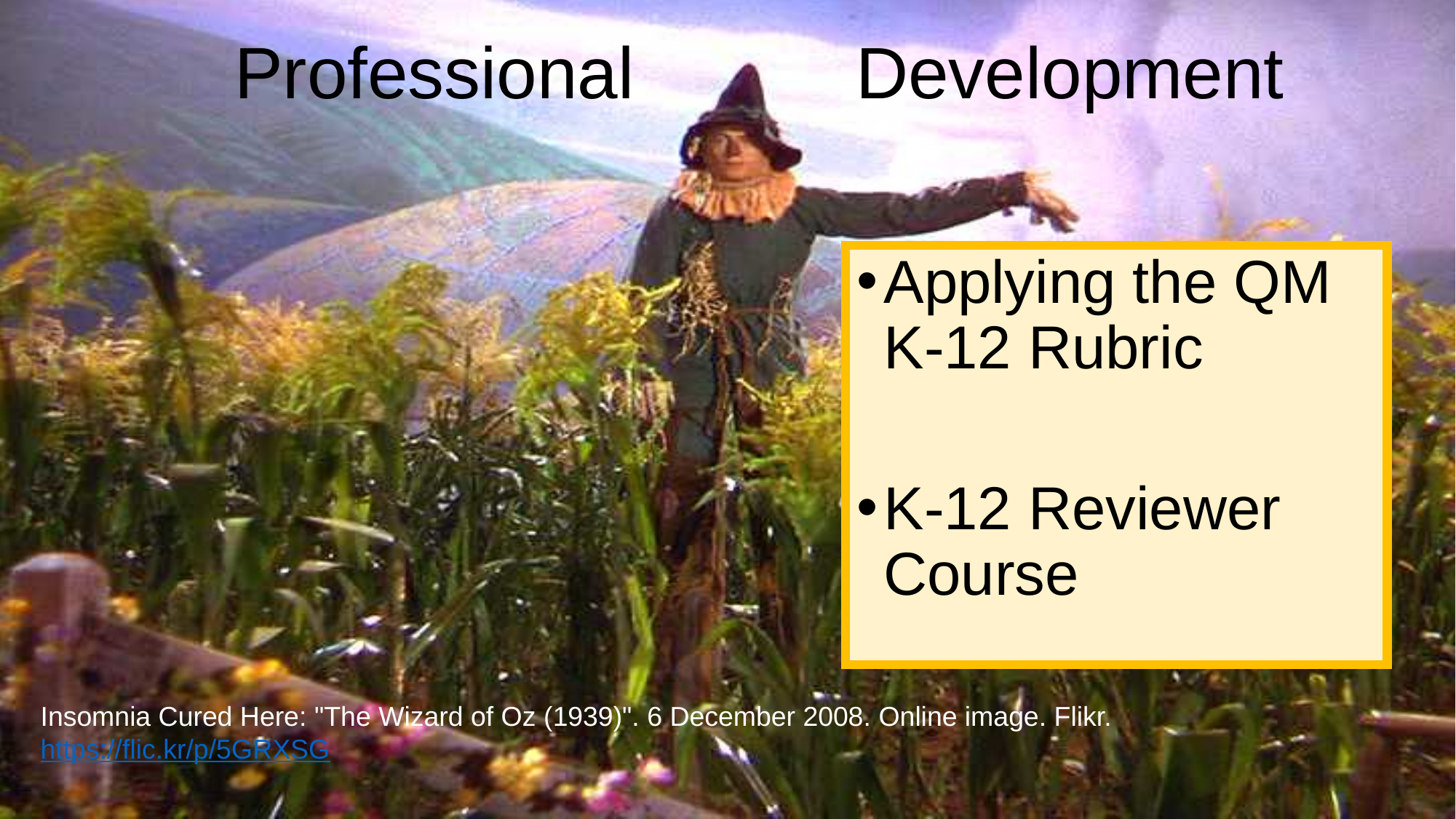

# Professional           Development
Applying the QM K-12 Rubric

K-12 Reviewer Course

Insomnia Cured Here: "The Wizard of Oz (1939)". 6 December 2008. Online image. Flikr.  https://flic.kr/p/5GRXSG